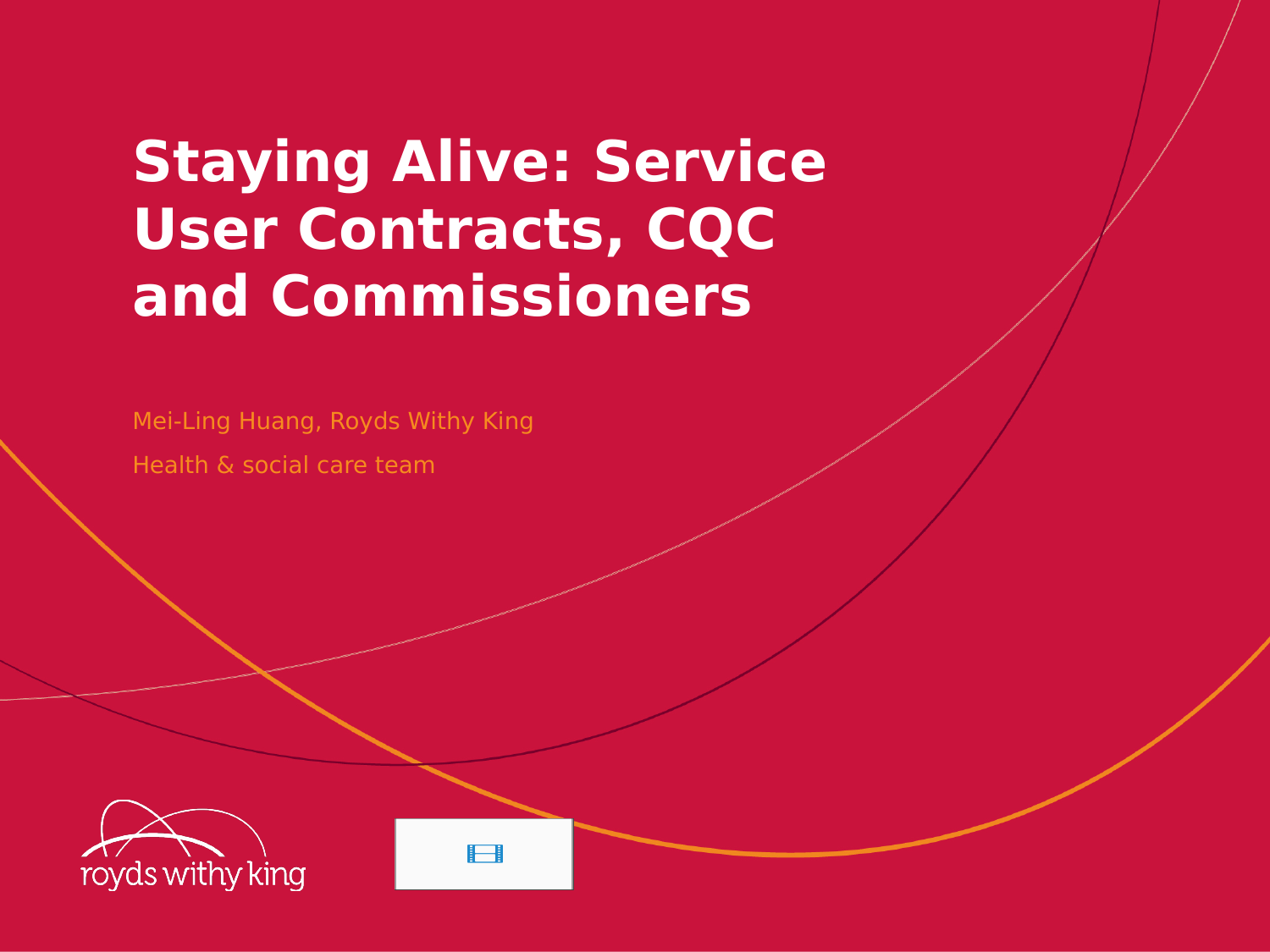

Staying Alive: Service User Contracts, CQC and Commissioners
Mei-Ling Huang, Royds Withy King
Health & social care team